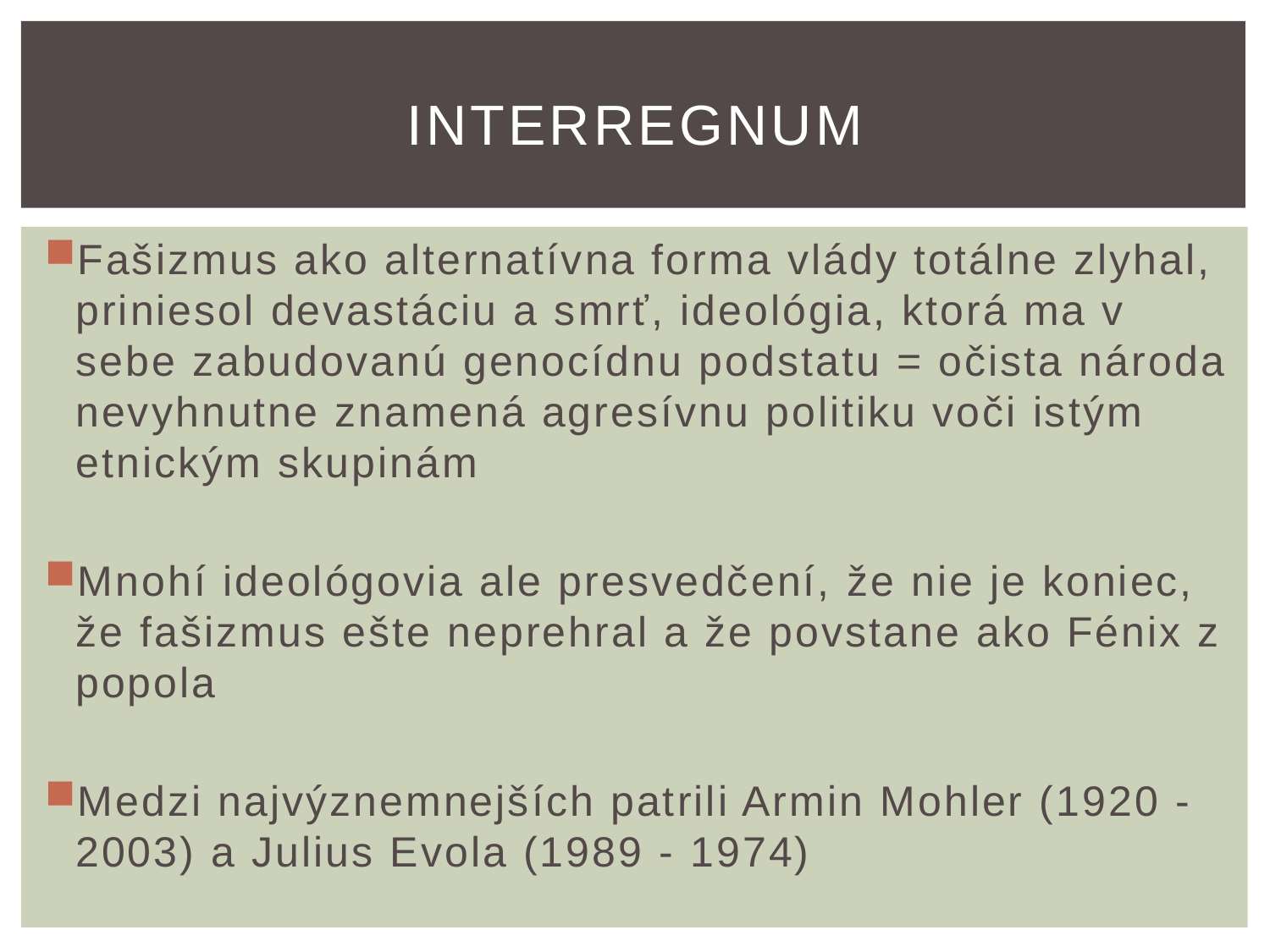

# INTERREGNUM
Fašizmus ako alternatívna forma vlády totálne zlyhal, priniesol devastáciu a smrť, ideológia, ktorá ma v sebe zabudovanú genocídnu podstatu = očista národa nevyhnutne znamená agresívnu politiku voči istým etnickým skupinám

Mnohí ideológovia ale presvedčení, že nie je koniec, že fašizmus ešte neprehral a že povstane ako Fénix z popola

Medzi najvýznemnejších patrili Armin Mohler (1920 - 2003) a Julius Evola (1989 - 1974)